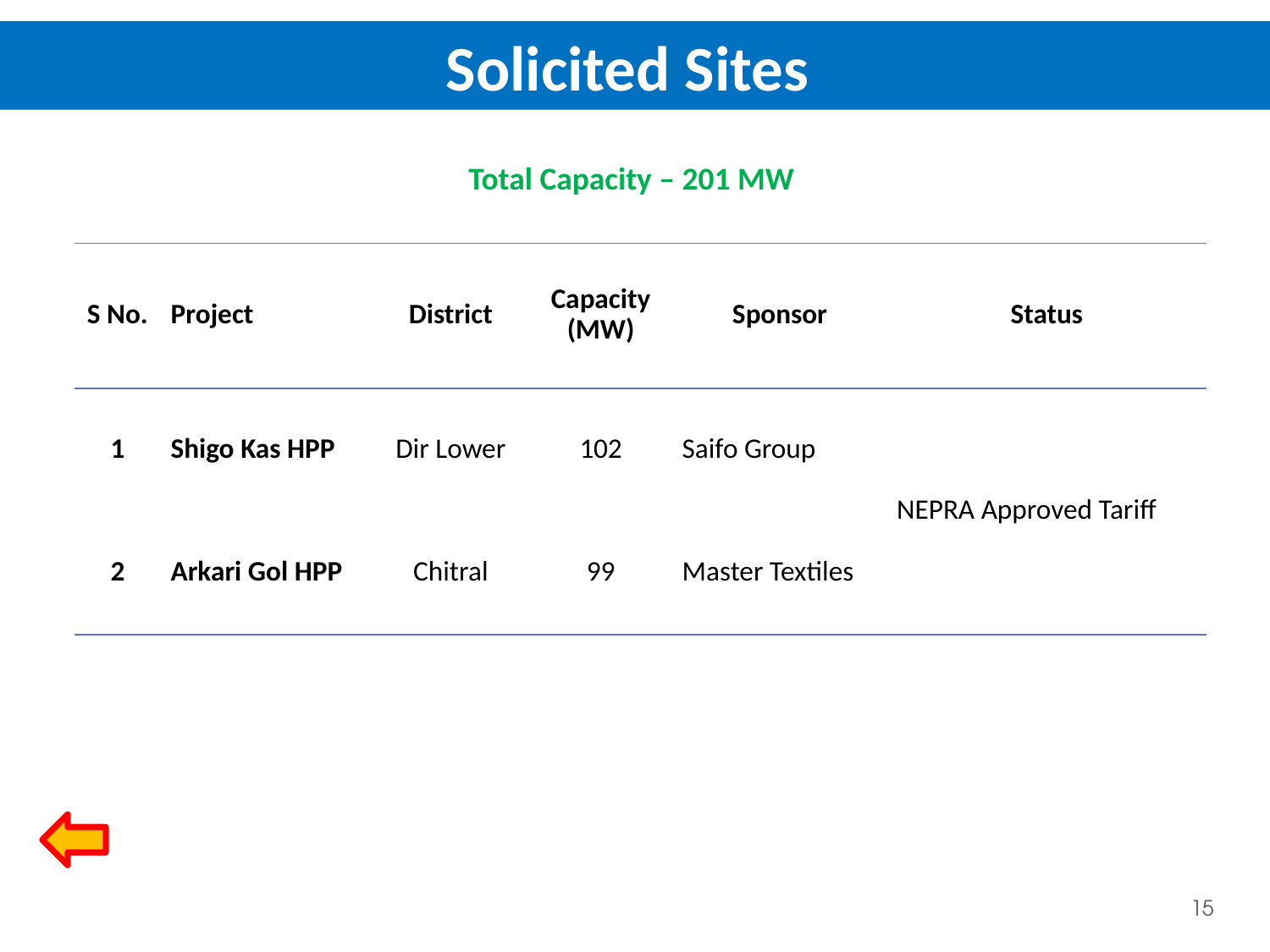

Solicited Sites
Total Capacity – 201 MW
| S No. | Project | District | Capacity (MW) | Sponsor | Status |
| --- | --- | --- | --- | --- | --- |
| 1 | Shigo Kas HPP | Dir Lower | 102 | Saifo Group | NEPRA Approved Tariff |
| 2 | Arkari Gol HPP | Chitral | 99 | Master Textiles |  |

15